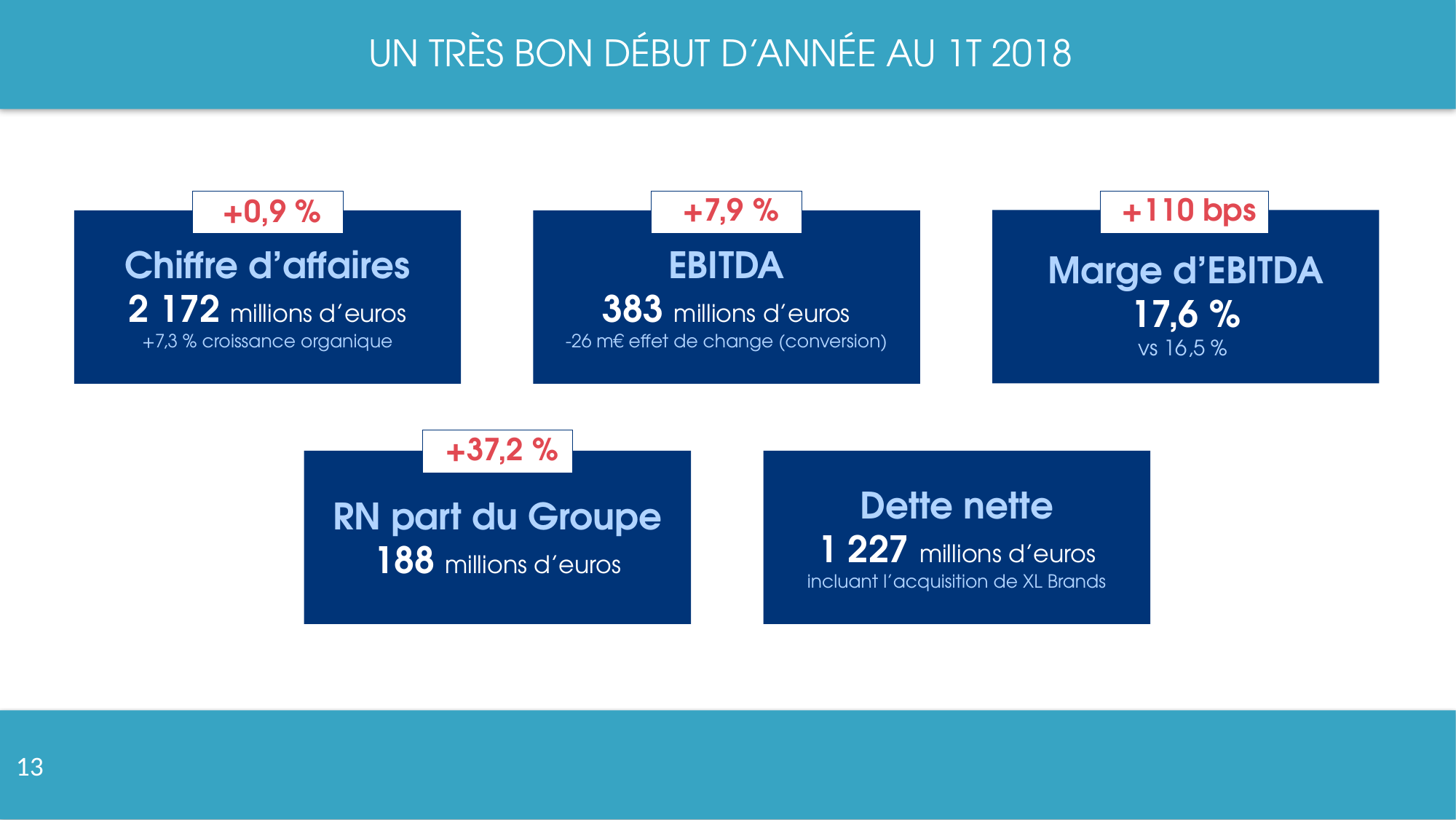

# Un très bon début d’année AU 1T 2018
 +7,9 %
 +110 bps
 +0,9 %

Marge d’EBITDA
17,6 %
vs 16,5 %
EBITDA
383 millions d’euros
-26 m€ effet de change (conversion)
Chiffre d’affaires
2 172 millions d’euros
+7,3 % croissance organique
 +37,2 %
Dette nette
1 227 millions d’euros
incluant l’acquisition de XL Brands
RN part du Groupe
188 millions d’euros
13